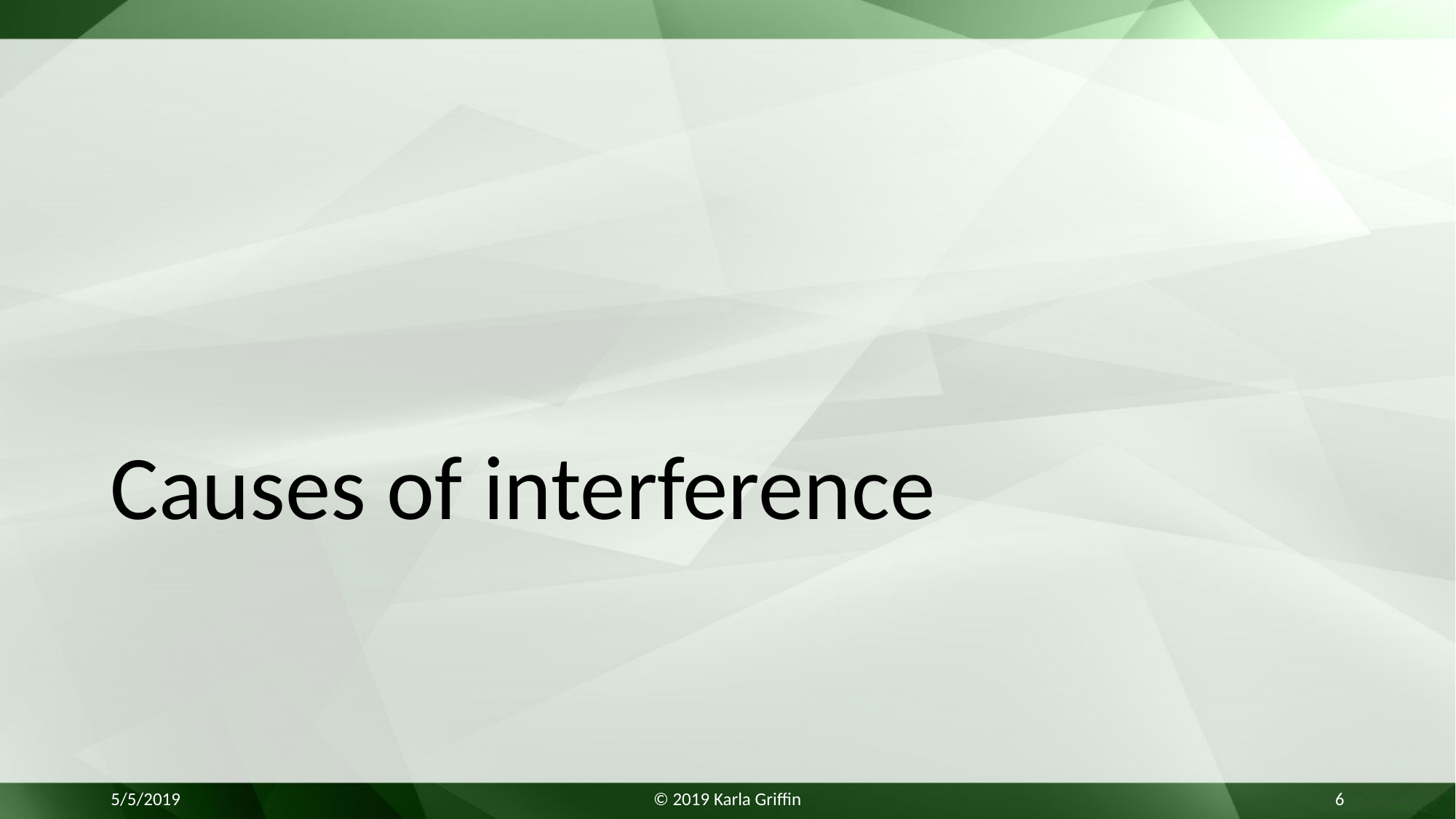

# Causes of interference

5/5/2019
© 2019 Karla Griffin
6